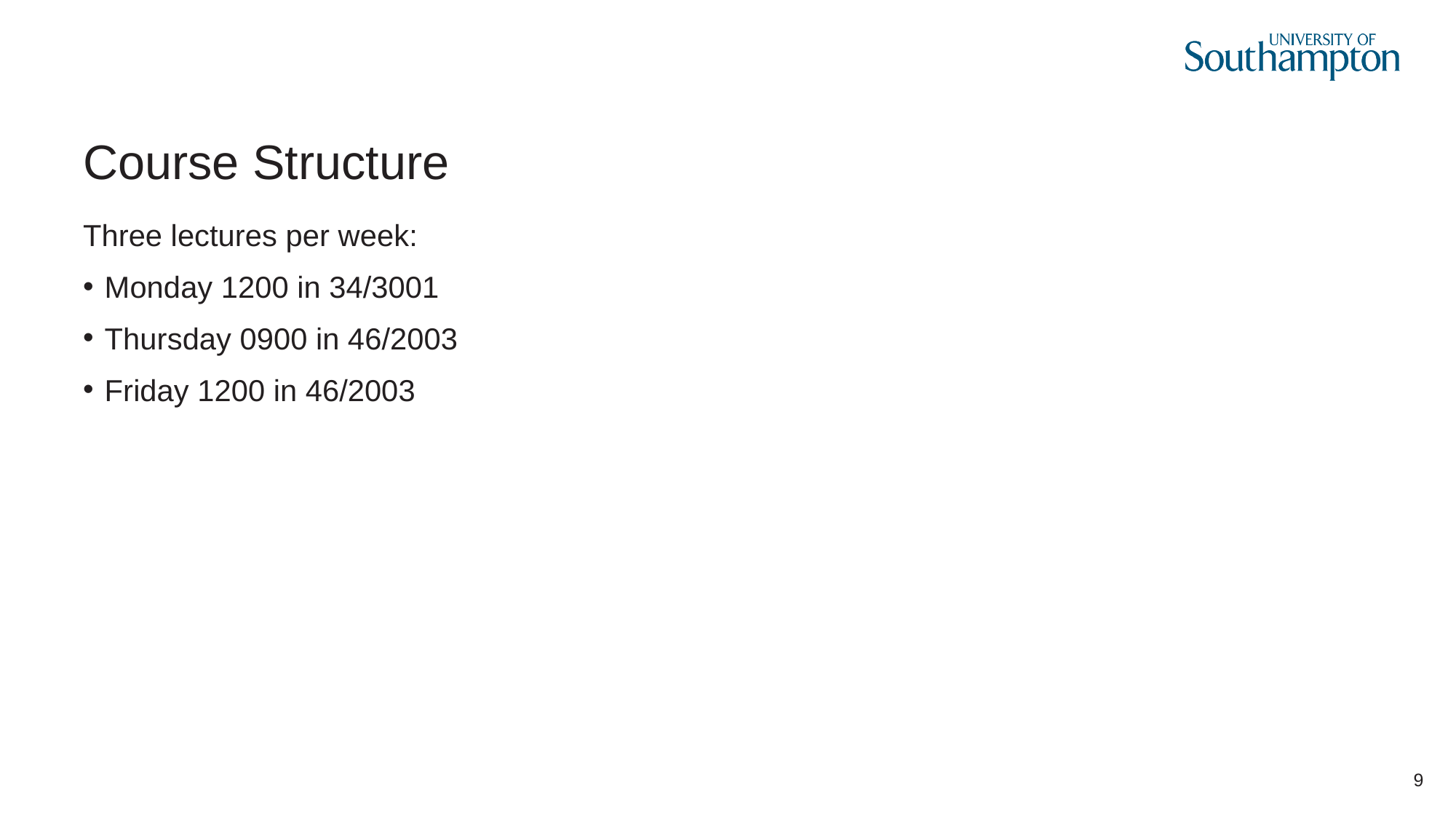

# Course Structure
Three lectures per week:
Monday 1200 in 34/3001
Thursday 0900 in 46/2003
Friday 1200 in 46/2003